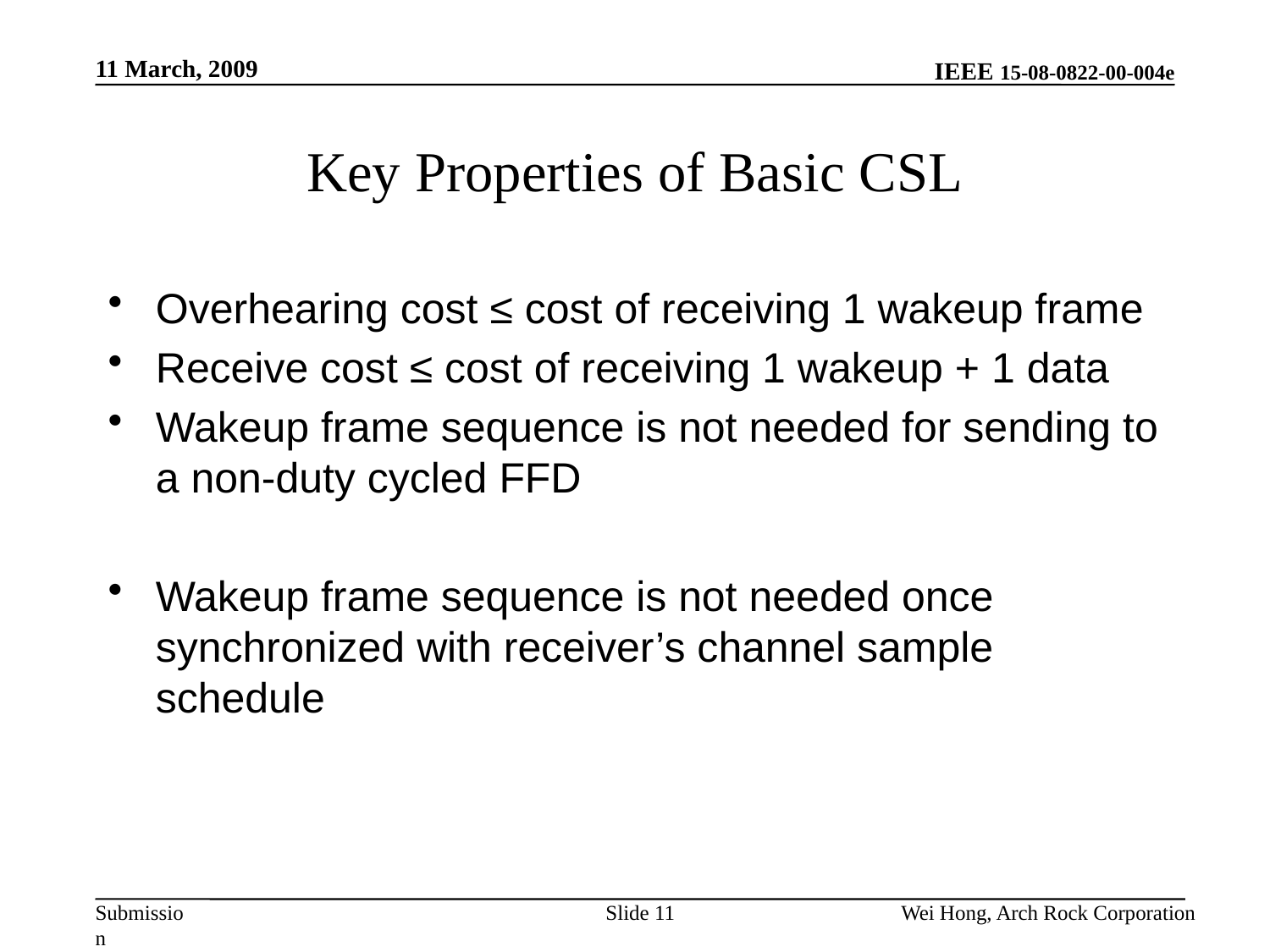

11 March, 2009
# Key Properties of Basic CSL
Overhearing cost ≤ cost of receiving 1 wakeup frame
Receive cost ≤ cost of receiving 1 wakeup + 1 data
Wakeup frame sequence is not needed for sending to a non-duty cycled FFD

Wakeup frame sequence is not needed once synchronized with receiver’s channel sample schedule
Slide 11
Wei Hong, Arch Rock Corporation